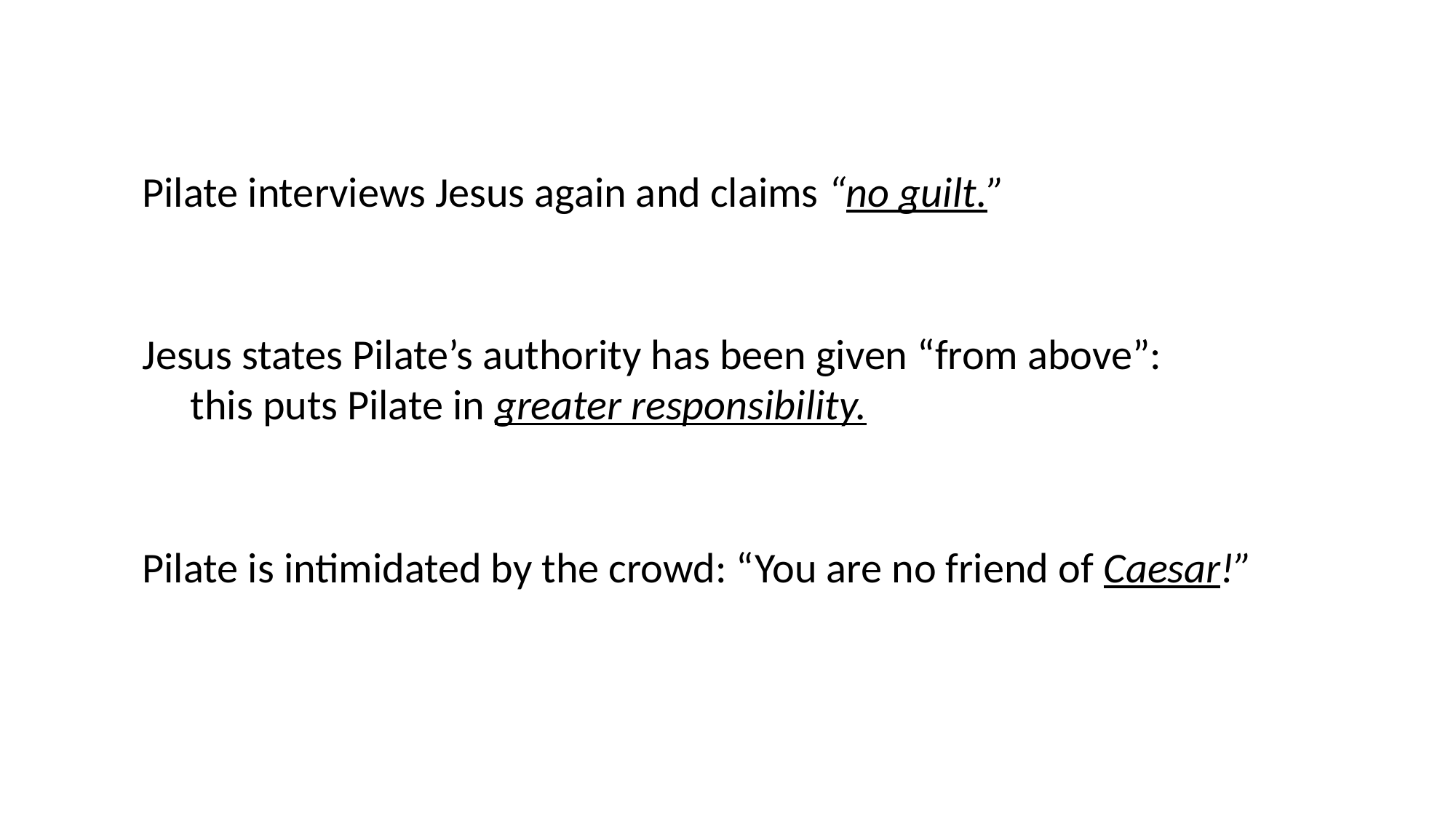

Pilate interviews Jesus again and claims “no guilt.”
Jesus states Pilate’s authority has been given “from above”:
     this puts Pilate in greater responsibility.
Pilate is intimidated by the crowd: “You are no friend of Caesar!”